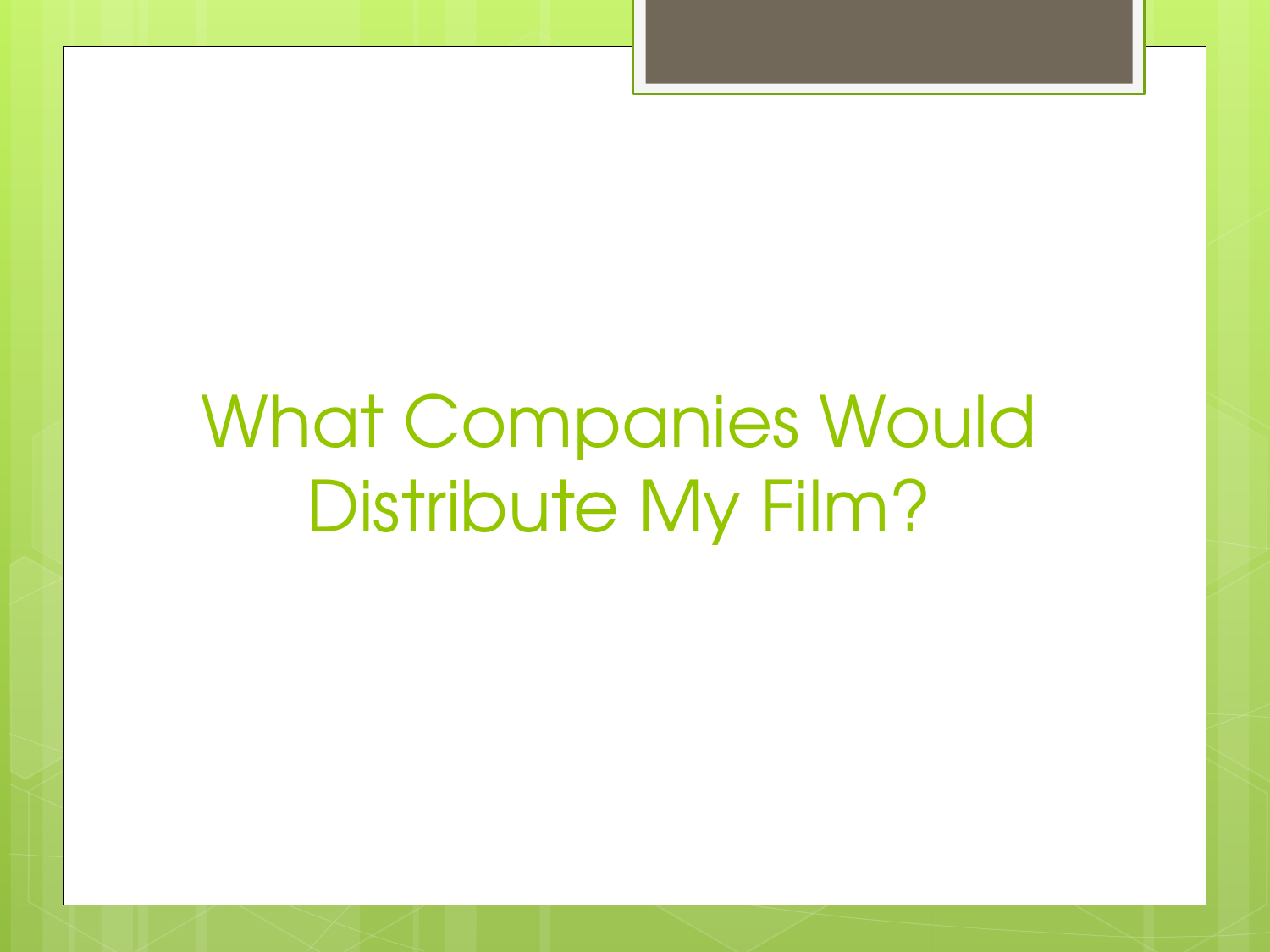

# What Companies Would Distribute My Film?